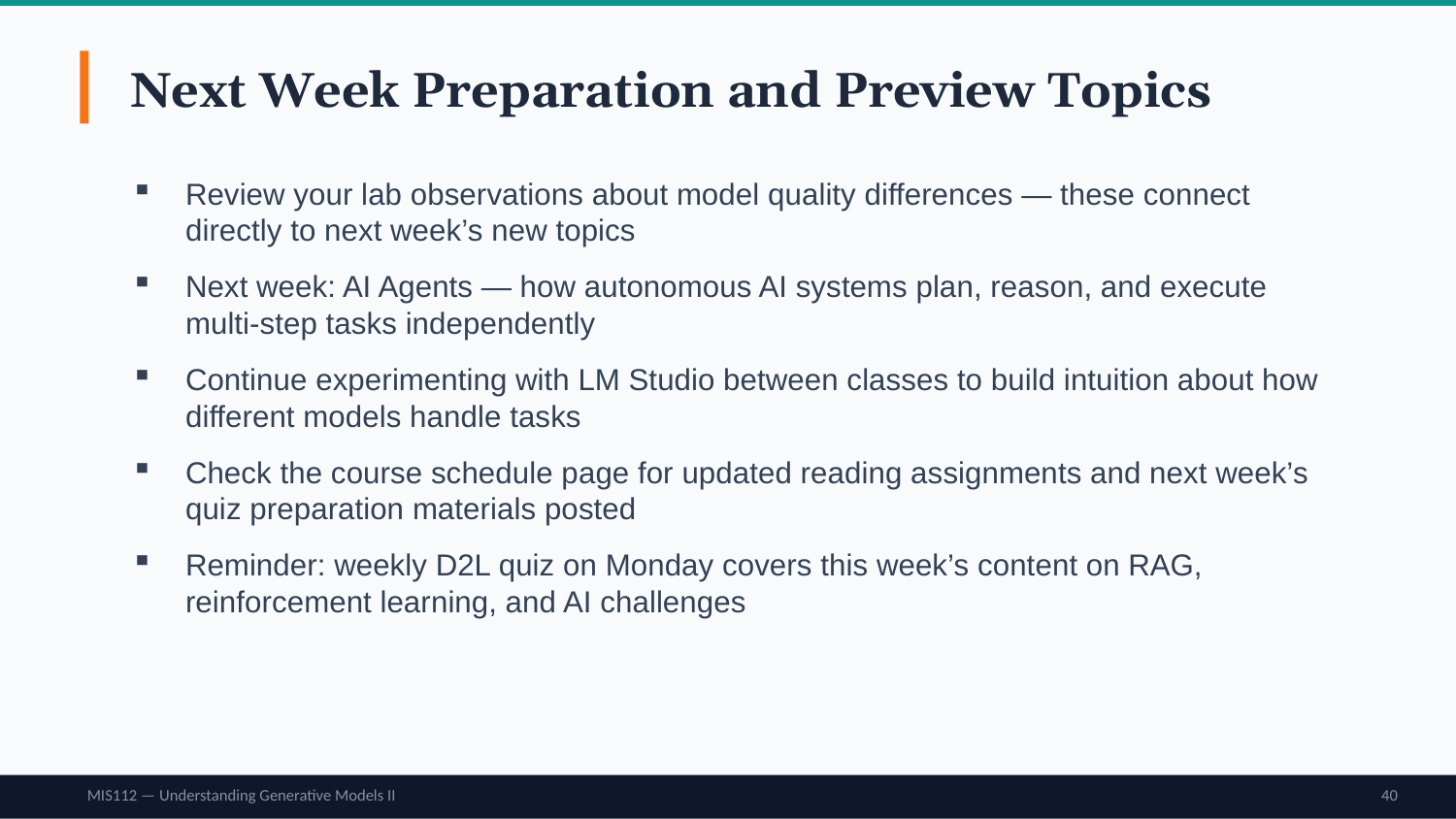

Next Week Preparation and Preview Topics

Review your lab observations about model quality differences — these connect directly to next week’s new topics
Next week: AI Agents — how autonomous AI systems plan, reason, and execute multi-step tasks independently
Continue experimenting with LM Studio between classes to build intuition about how different models handle tasks
Check the course schedule page for updated reading assignments and next week’s quiz preparation materials posted
Reminder: weekly D2L quiz on Monday covers this week’s content on RAG, reinforcement learning, and AI challenges

MIS112 — Understanding Generative Models II
40